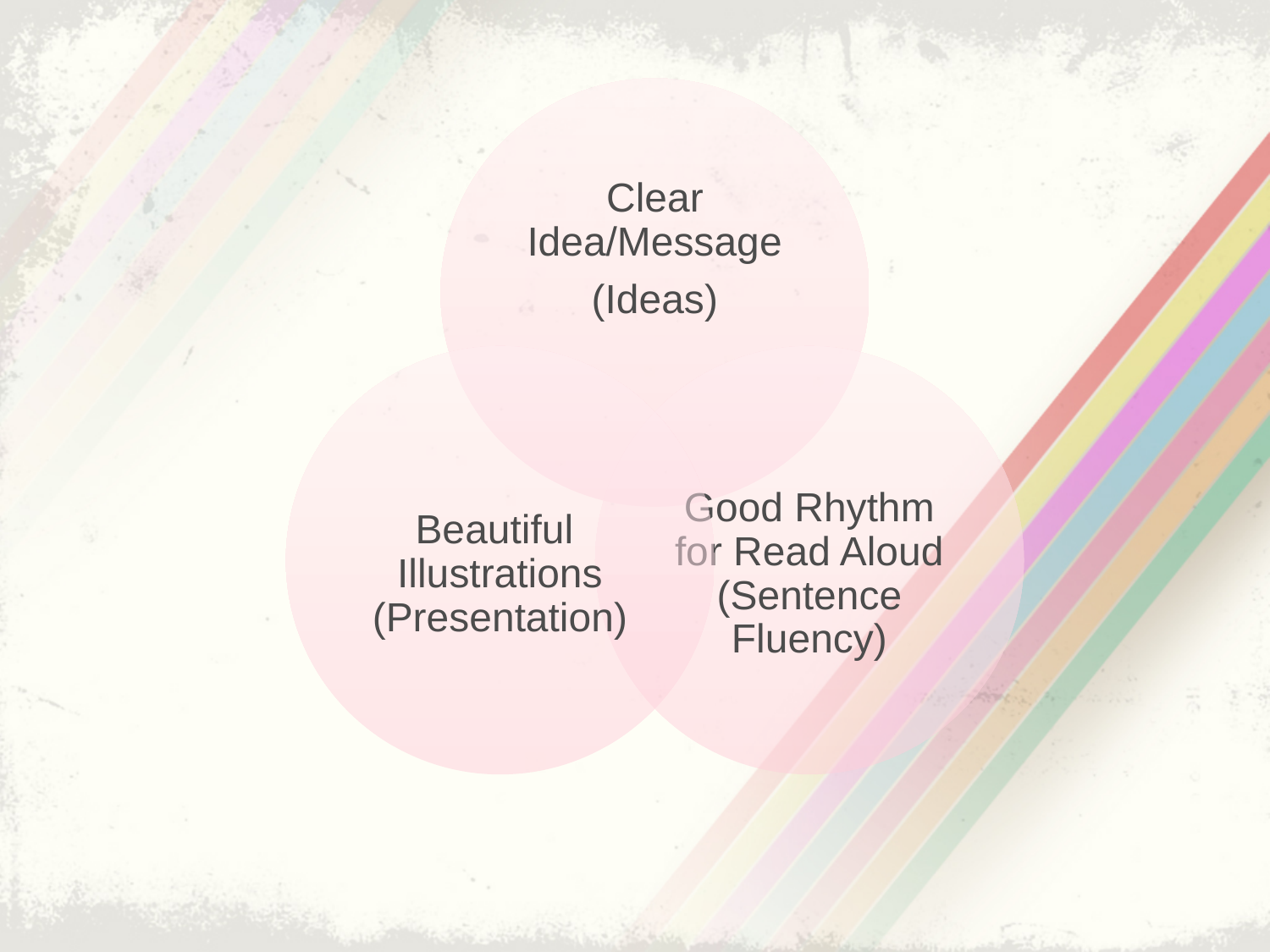

Clear Idea/Message
(Ideas)
Good Rhythm for Read Aloud (Sentence Fluency)
Beautiful
Illustrations (Presentation)